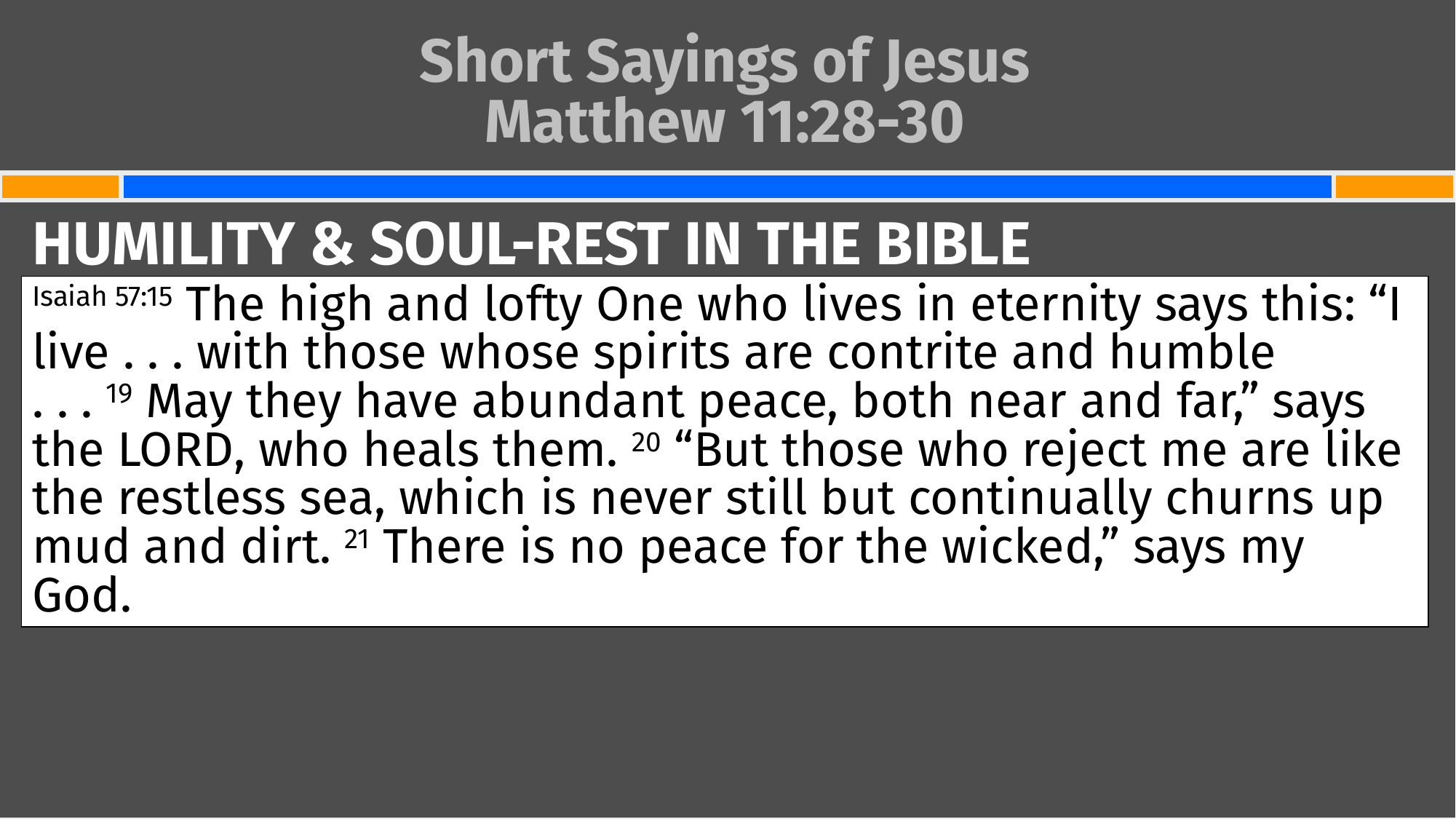

Short Sayings of Jesus
Matthew 11:28-30

#
HUMILITY & SOUL-REST IN THE BIBLE
Isaiah 57:15 The high and lofty One who lives in eternity says this: “I live . . . with those whose spirits are contrite and humble
. . . 19 May they have abundant peace, both near and far,” says the Lord, who heals them. 20 “But those who reject me are like the restless sea, which is never still but continually churns up mud and dirt. 21 There is no peace for the wicked,” says my God.